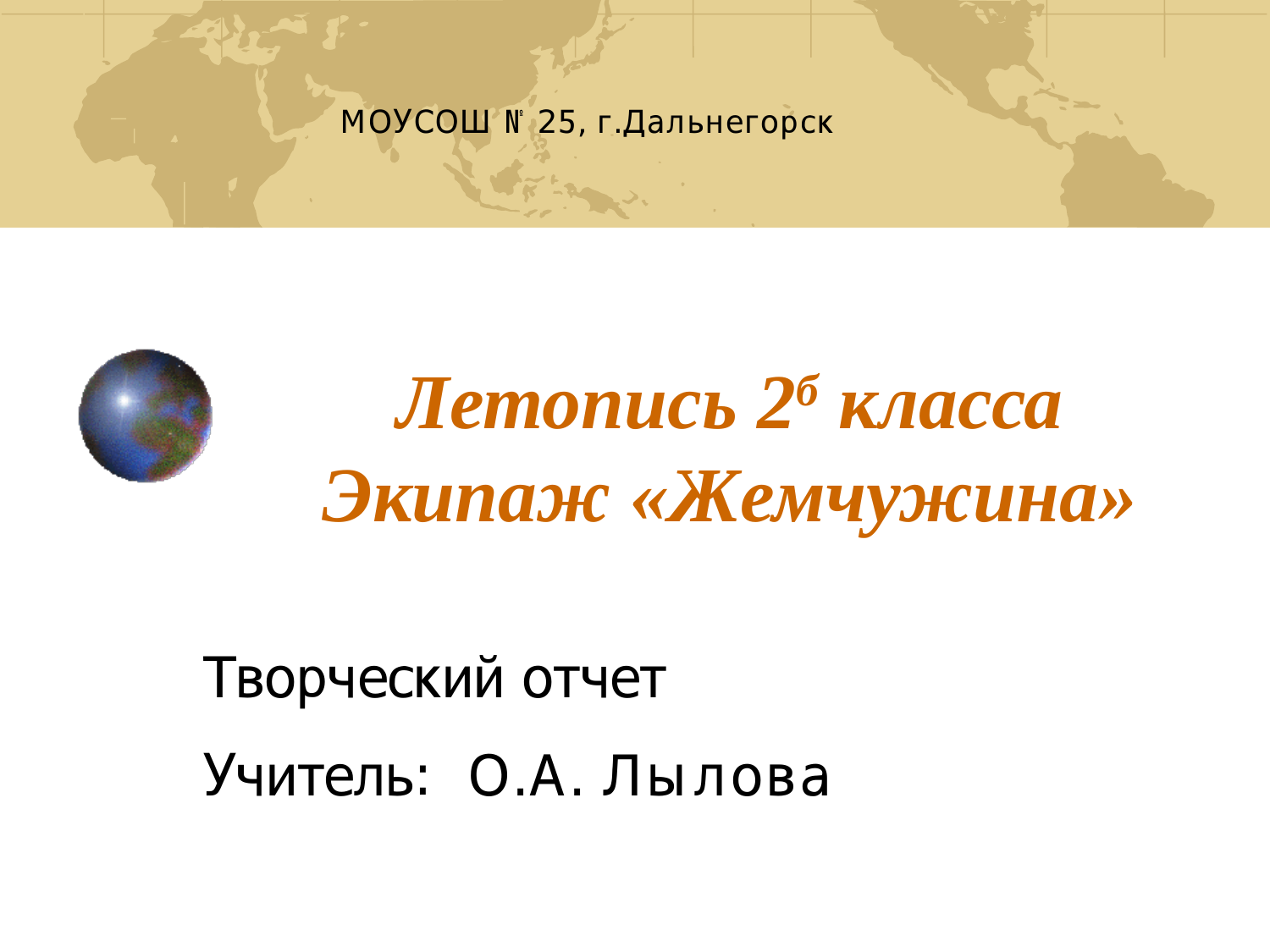

МОУСОШ № 25, г.Дальнегорск
# Летопись 2б класса Экипаж «Жемчужина»
Творческий отчет

Учитель:  О.А. Лылова